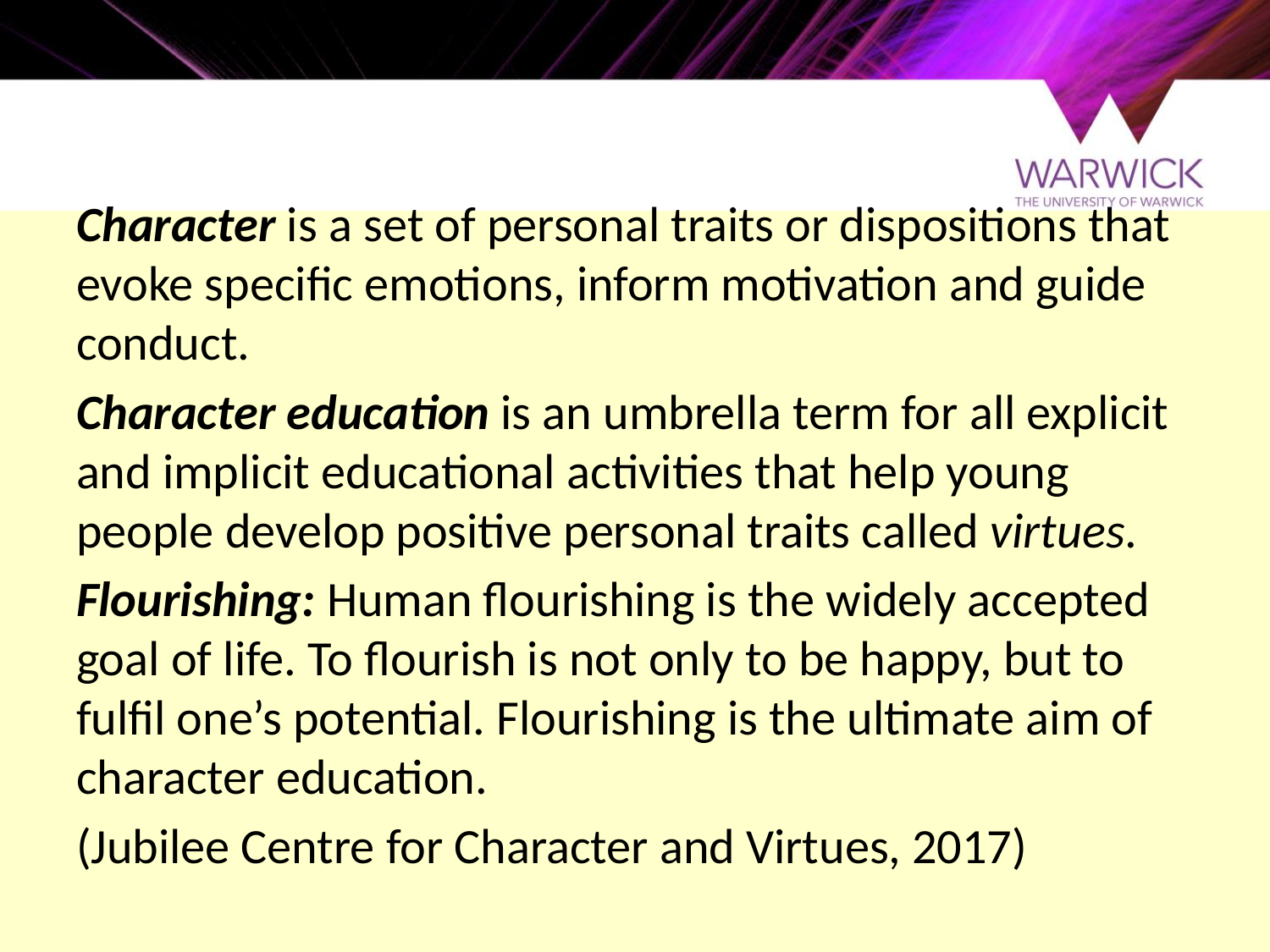

Character is a set of personal traits or dispositions that evoke specific emotions, inform motivation and guide conduct.
Character education is an umbrella term for all explicit and implicit educational activities that help young people develop positive personal traits called virtues.
Flourishing: Human flourishing is the widely accepted goal of life. To flourish is not only to be happy, but to fulfil one’s potential. Flourishing is the ultimate aim of character education.
(Jubilee Centre for Character and Virtues, 2017)